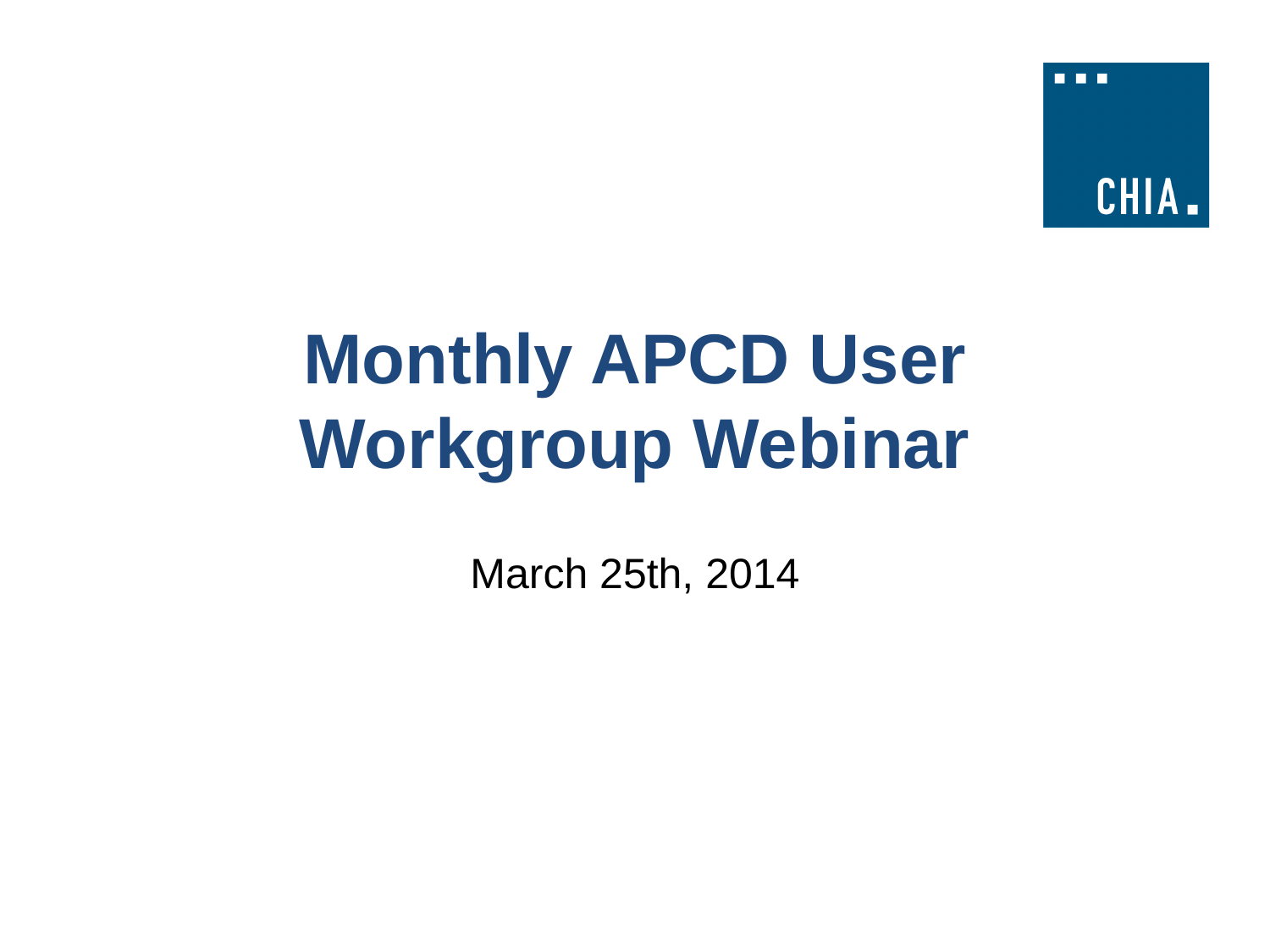

# Monthly APCD User Workgroup Webinar
March 25th, 2014